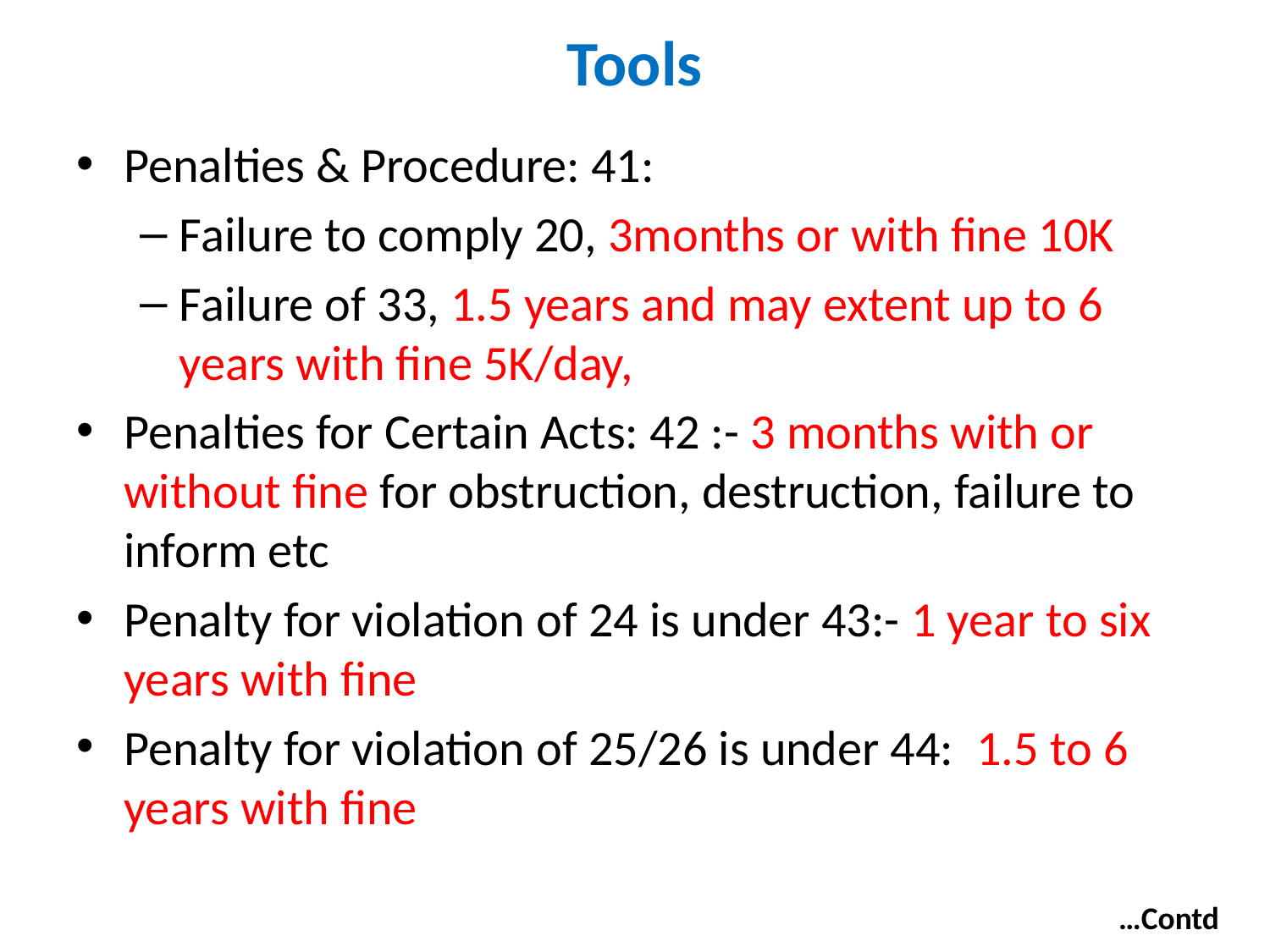

# Tools
Penalties & Procedure: 41:
Failure to comply 20, 3months or with fine 10K
Failure of 33, 1.5 years and may extent up to 6 years with fine 5K/day,
Penalties for Certain Acts: 42 :- 3 months with or without fine for obstruction, destruction, failure to inform etc
Penalty for violation of 24 is under 43:- 1 year to six years with fine
Penalty for violation of 25/26 is under 44:  1.5 to 6 years with fine

…Contd